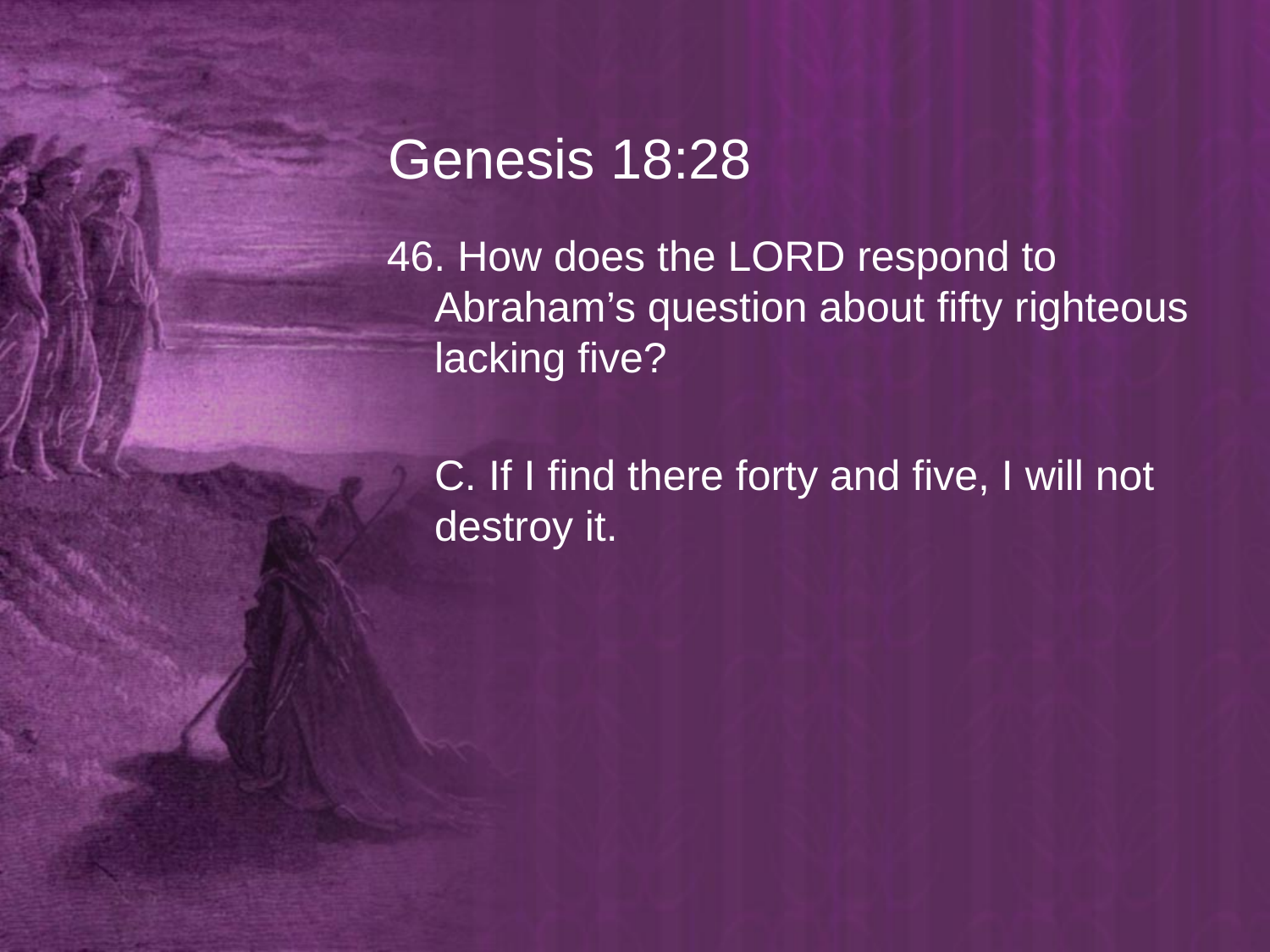

# Genesis 18:28
46. How does the LORD respond to Abraham’s question about fifty righteous lacking five?

	C. If I find there forty and five, I will not destroy it.